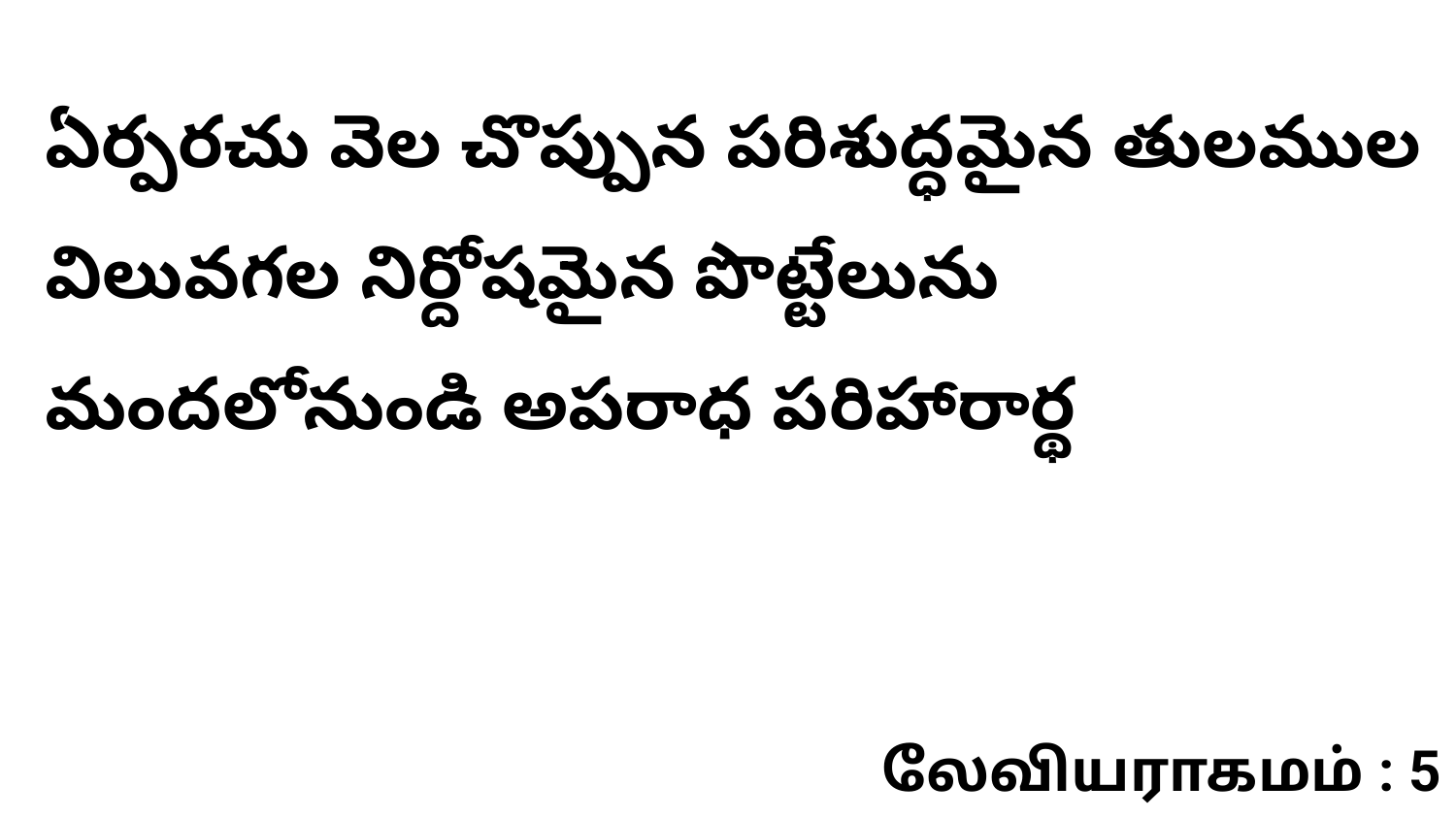

ఏర్పరచు వెల చొప్పున పరిశుద్ధమైన తులముల విలువగల నిర్దోషమైన పొట్టేలును మందలోనుండి అపరాధ పరిహారార్థ
லேவியராகமம் : 5